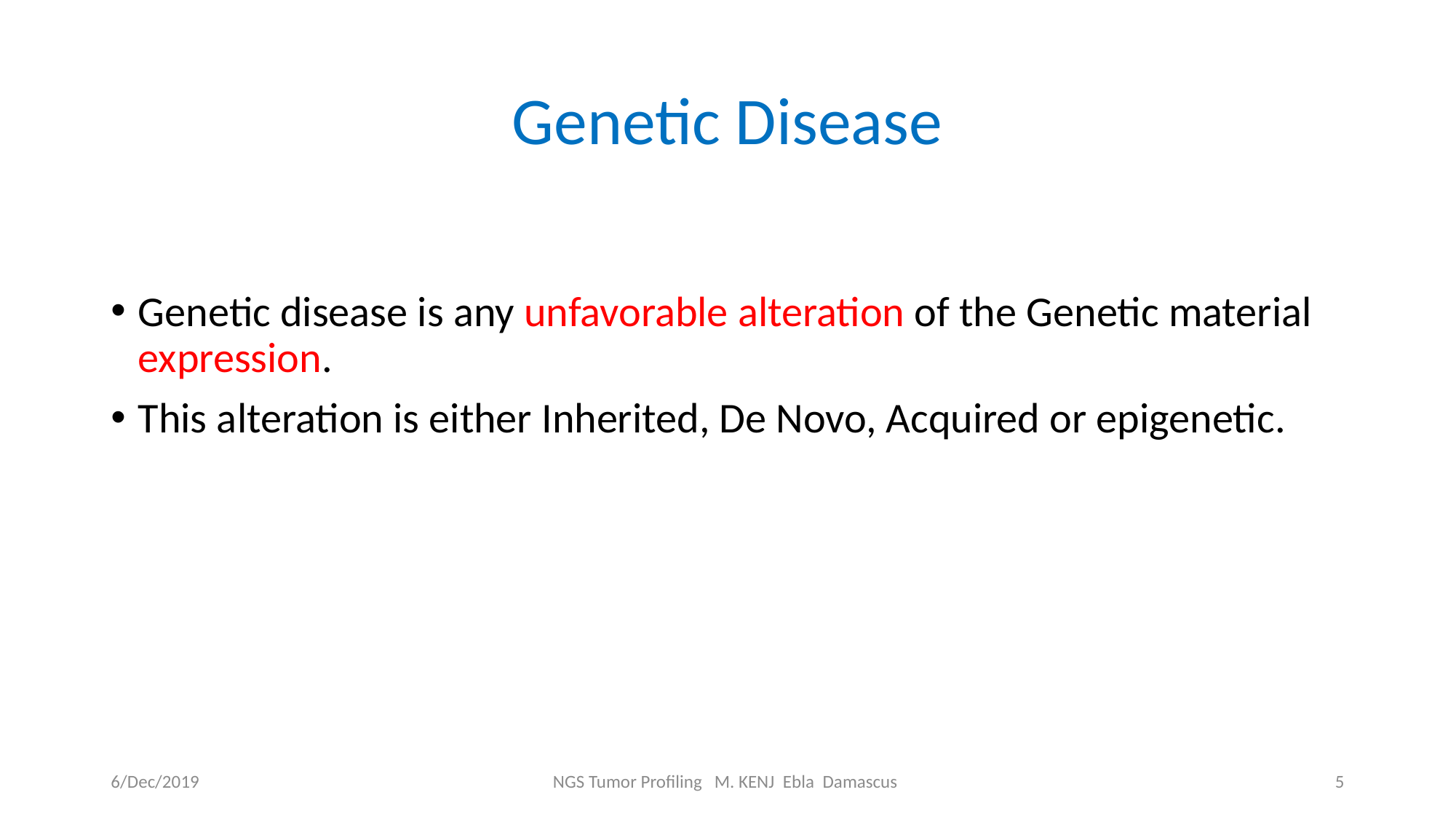

# Genetic Disease

Genetic disease is any unfavorable alteration of the Genetic material expression.
This alteration is either Inherited, De Novo, Acquired or epigenetic.

6/Dec/2019
NGS Tumor Profiling   M. KENJ  Ebla  Damascus
5